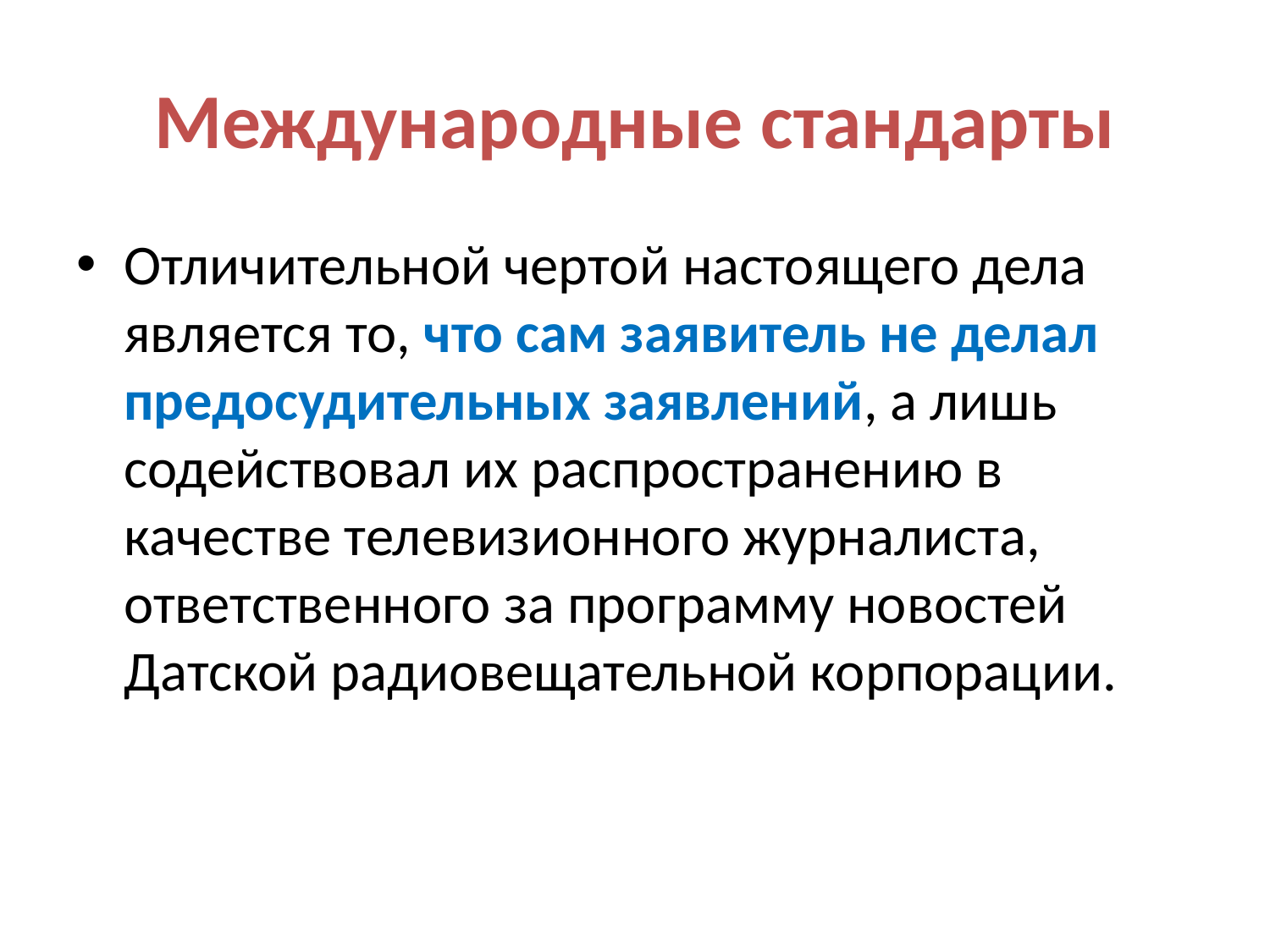

# Международные стандарты
Отличительной чертой настоящего дела является то, что сам заявитель не делал предосудительных заявлений, а лишь содействовал их распространению в качестве телевизионного журналиста, ответственного за программу новостей Датской радиовещательной корпорации.